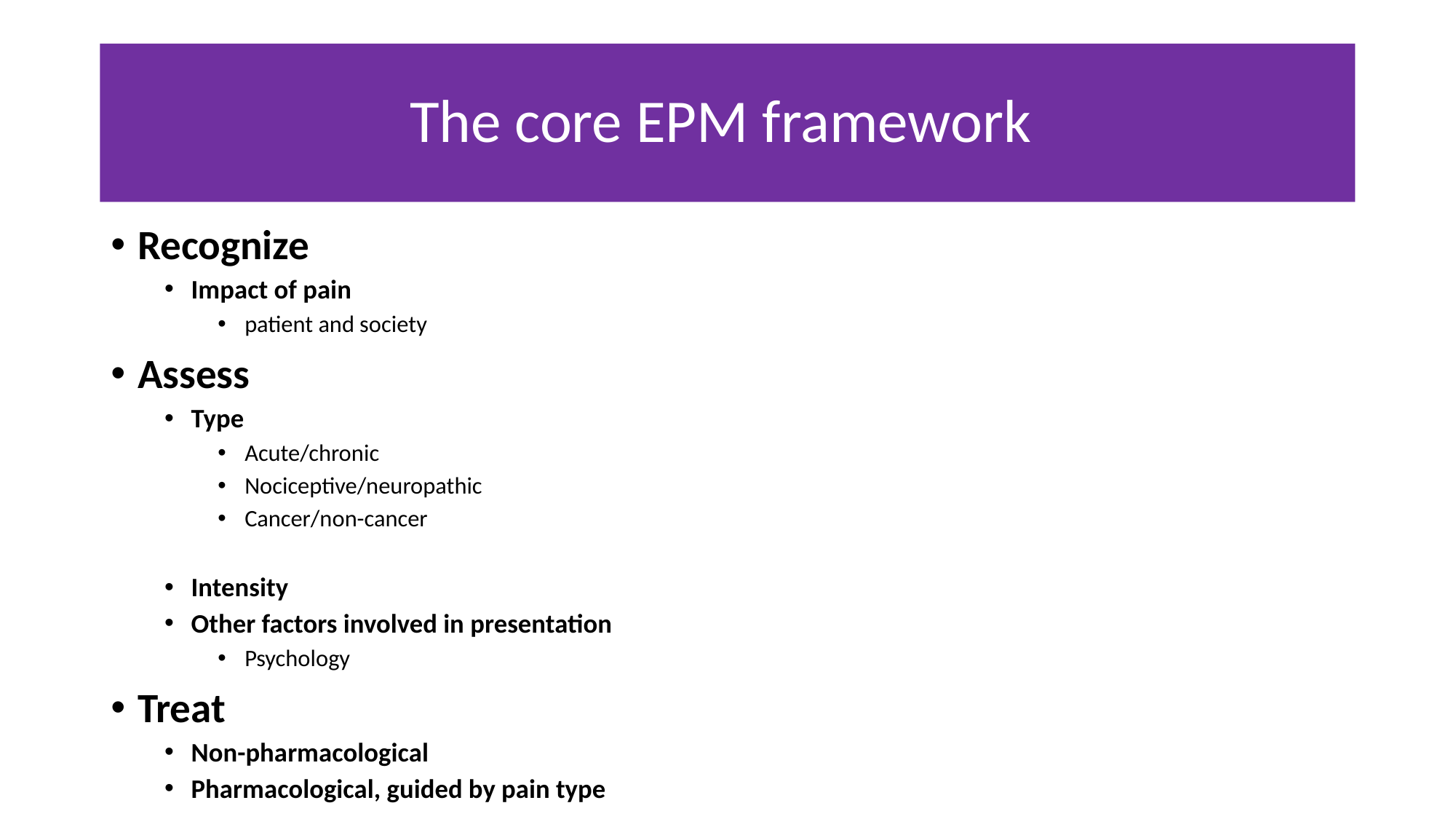

# The core EPM framework
Recognize
Impact of pain
patient and society
Assess
Type
Acute/chronic
Nociceptive/neuropathic
Cancer/non-cancer

Intensity
Other factors involved in presentation
Psychology
Treat
Non-pharmacological
Pharmacological, guided by pain type